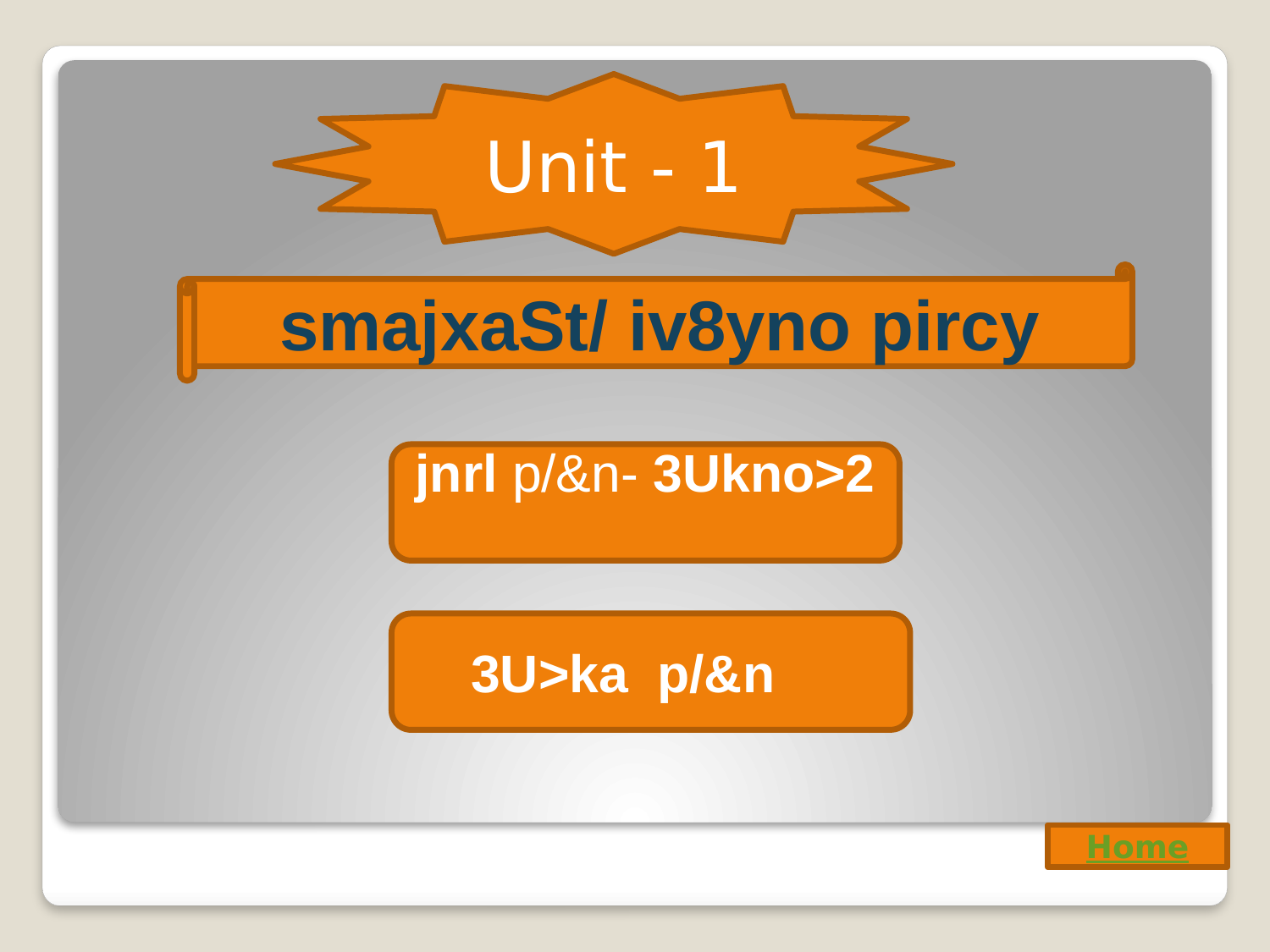

Unit - 1
smajxaSt/ iv8yno pircy
jnrl p/&n- 3Ukno>2
3U>ka  p/&n
Home